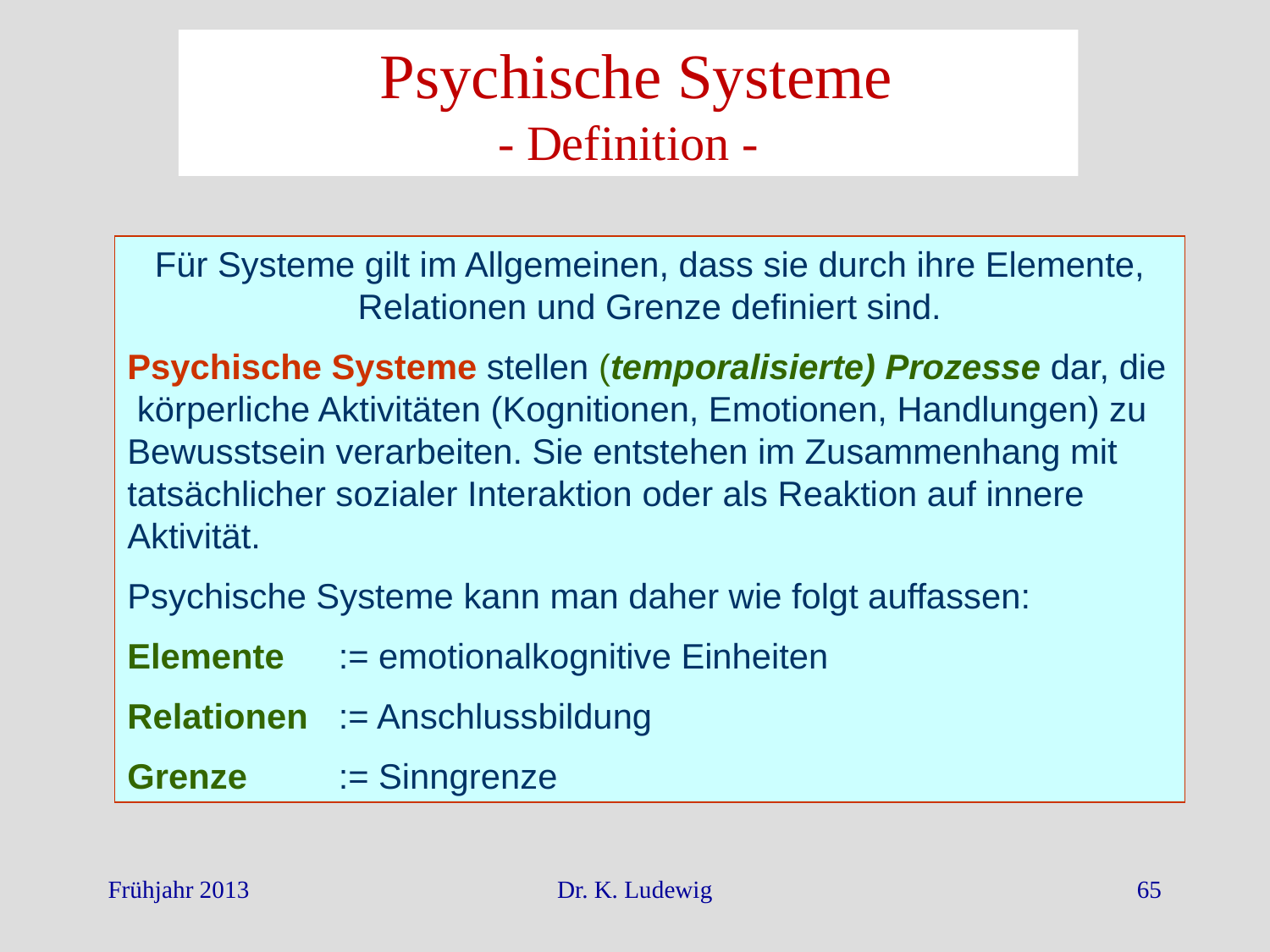

Psychische Systeme
- Definition -
Für Systeme gilt im Allgemeinen, dass sie durch ihre Elemente, Relationen und Grenze definiert sind.
Psychische Systeme stellen (temporalisierte) Prozesse dar, die  körperliche Aktivitäten (Kognitionen, Emotionen, Handlungen) zu Bewusstsein verarbeiten. Sie entstehen im Zusammenhang mit tatsächlicher sozialer Interaktion oder als Reaktion auf innere Aktivität.
Psychische Systeme kann man daher wie folgt auffassen:
Elemente	:= emotionalkognitive Einheiten
Relationen	:= Anschlussbildung
Grenze	:= Sinngrenze
Frühjahr 2013
Dr. K. Ludewig
65